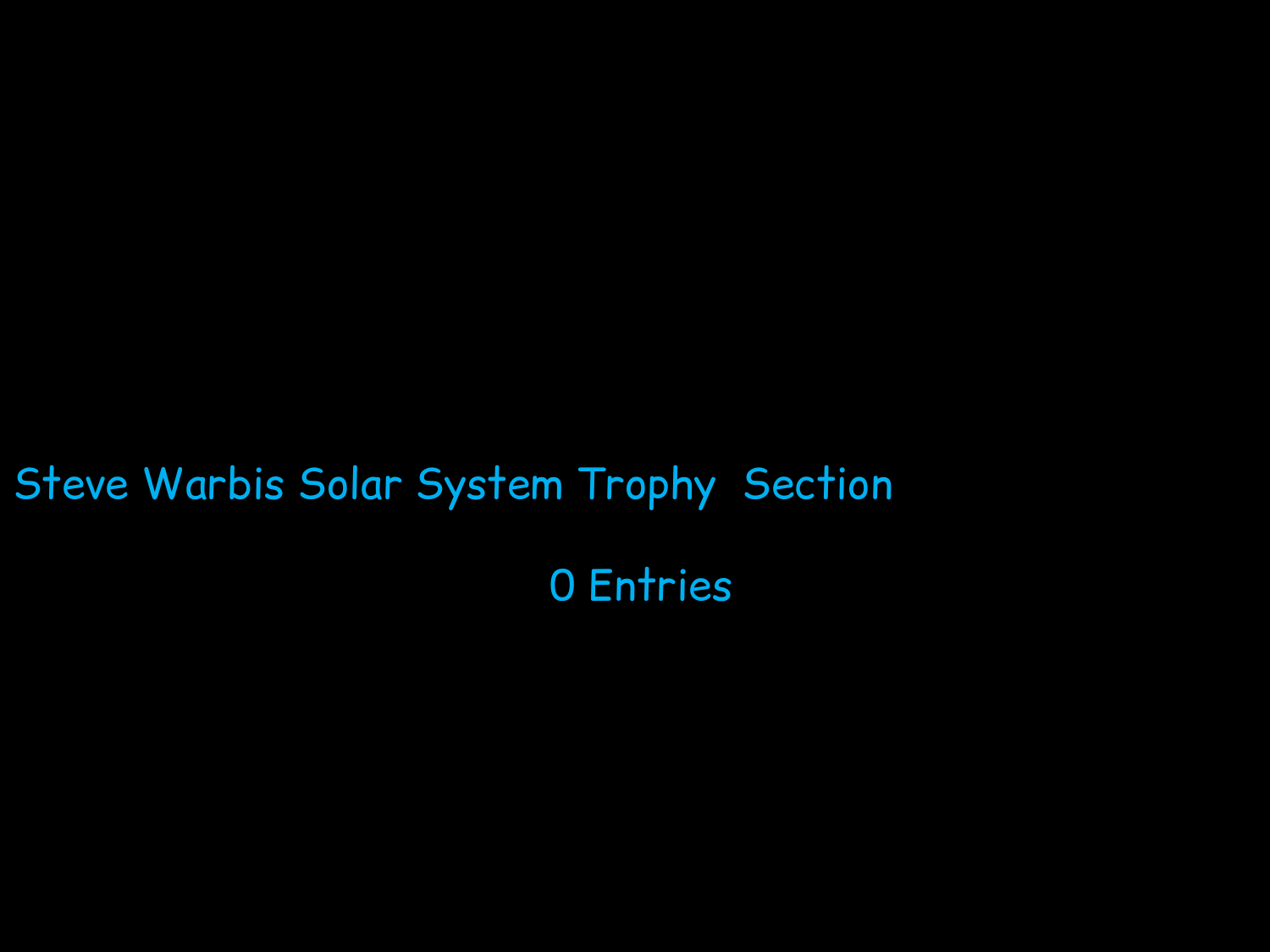

Steve Warbis Solar System Trophy  Section

 0 Entries